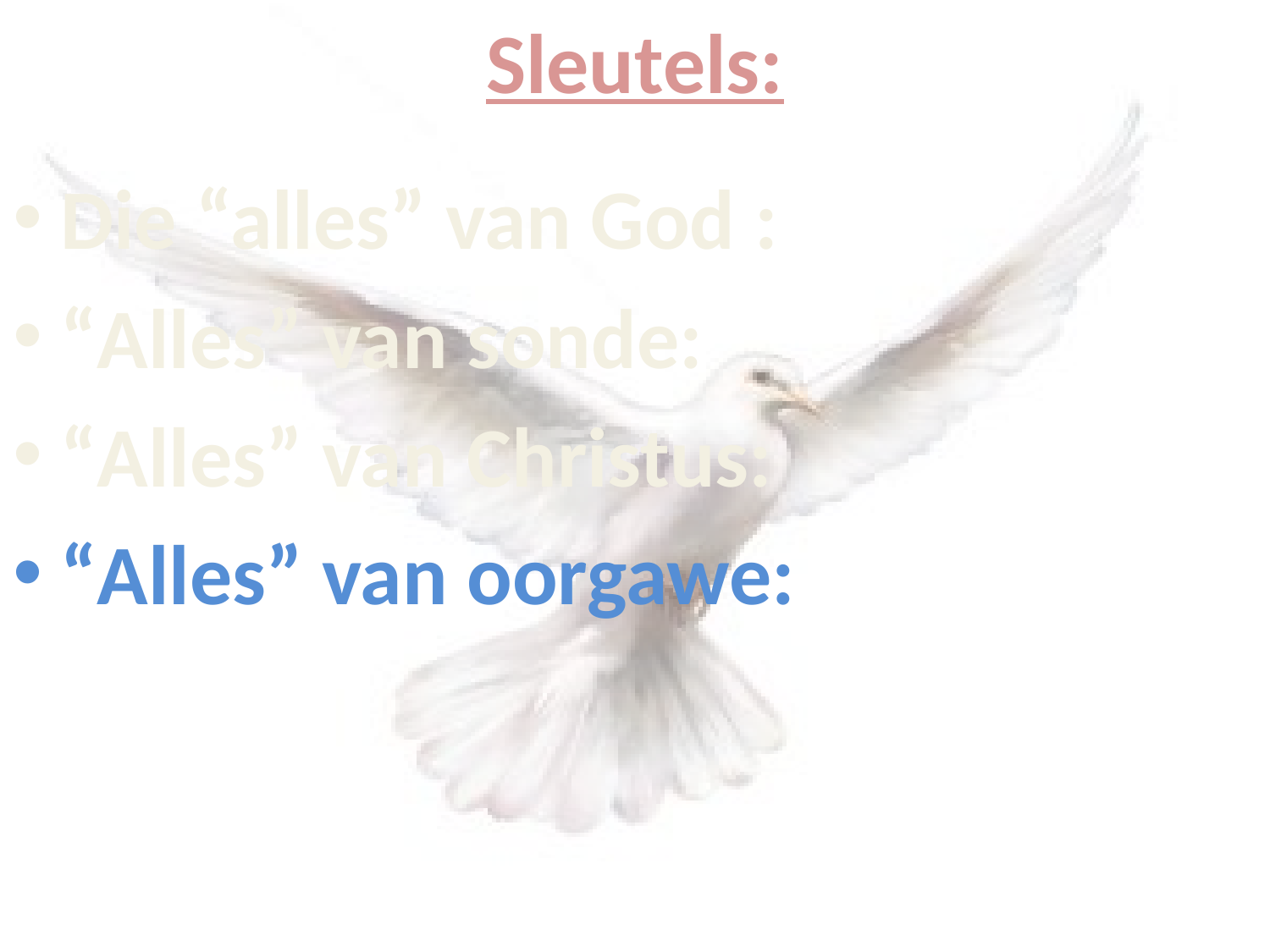

# Sleutels:
Die “alles” van God :
“Alles” van sonde:
“Alles” van Christus:
“Alles” van oorgawe: